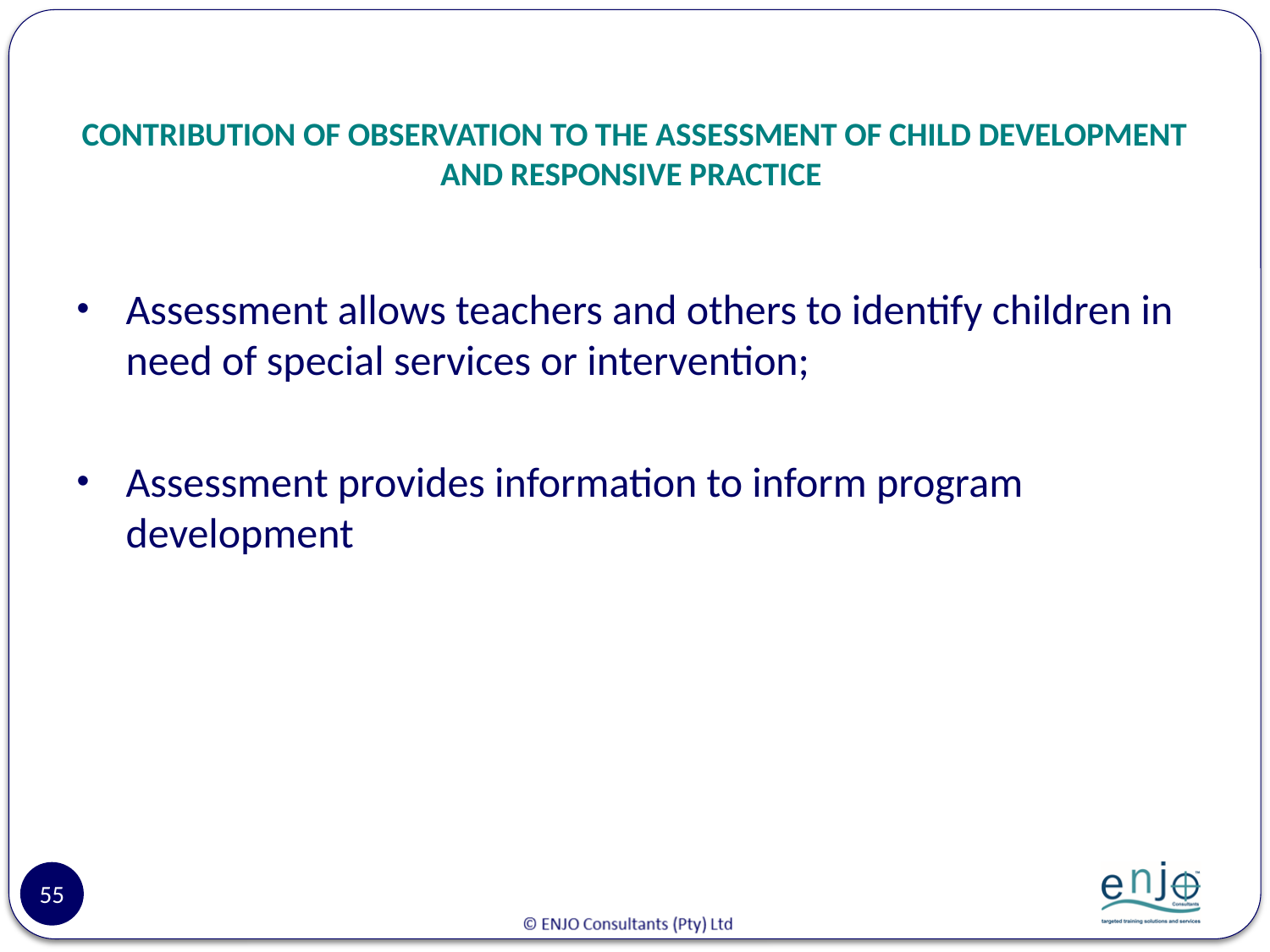

# CONTRIBUTION OF OBSERVATION TO THE ASSESSMENT OF CHILD DEVELOPMENT AND RESPONSIVE PRACTICE
Assessment allows teachers and others to identify children in need of special services or intervention;

Assessment provides information to inform program development

55